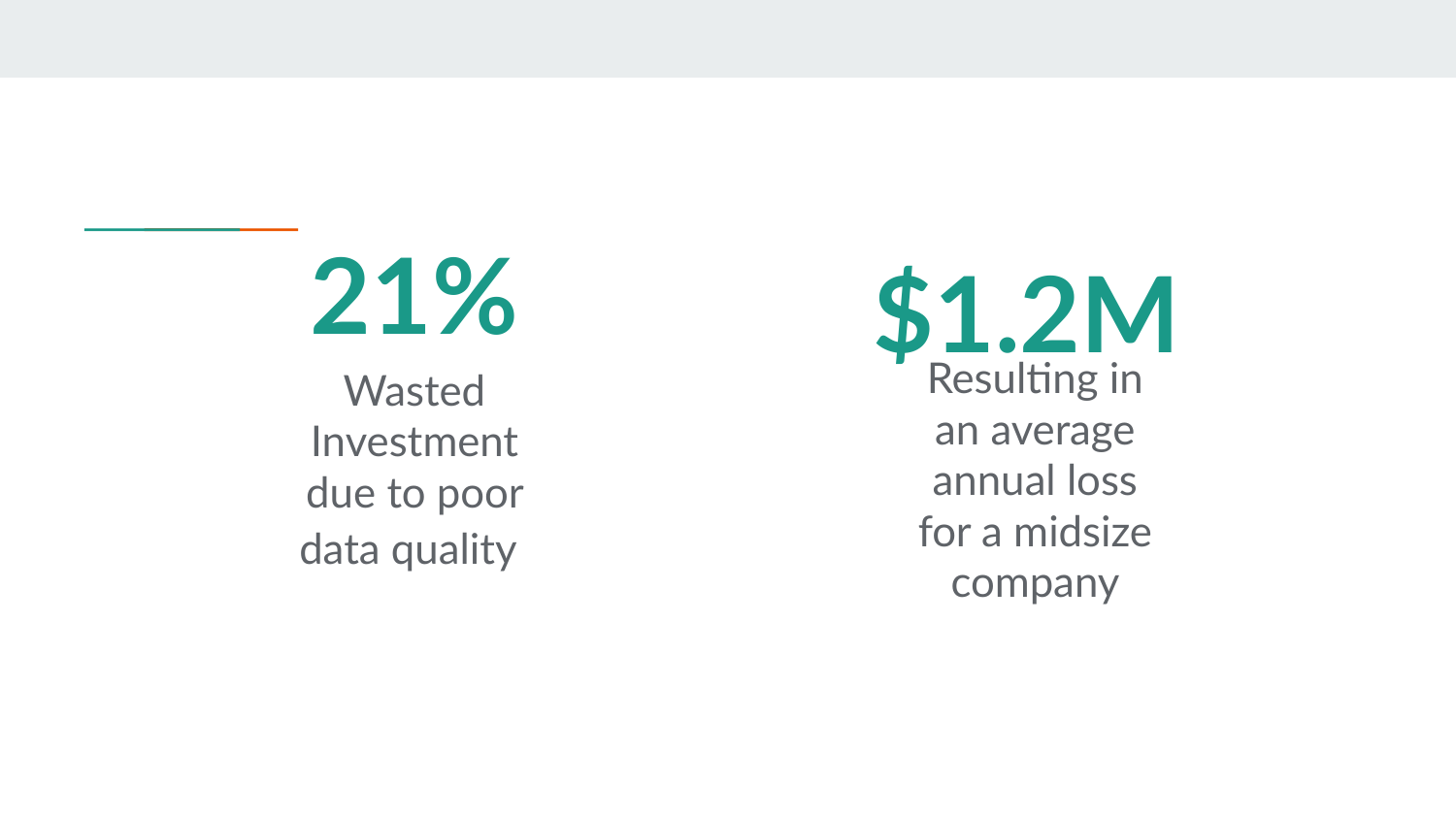

21%
$1.2M
Resulting in an average annual loss for a midsize company
Wasted Investment due to poor data quality